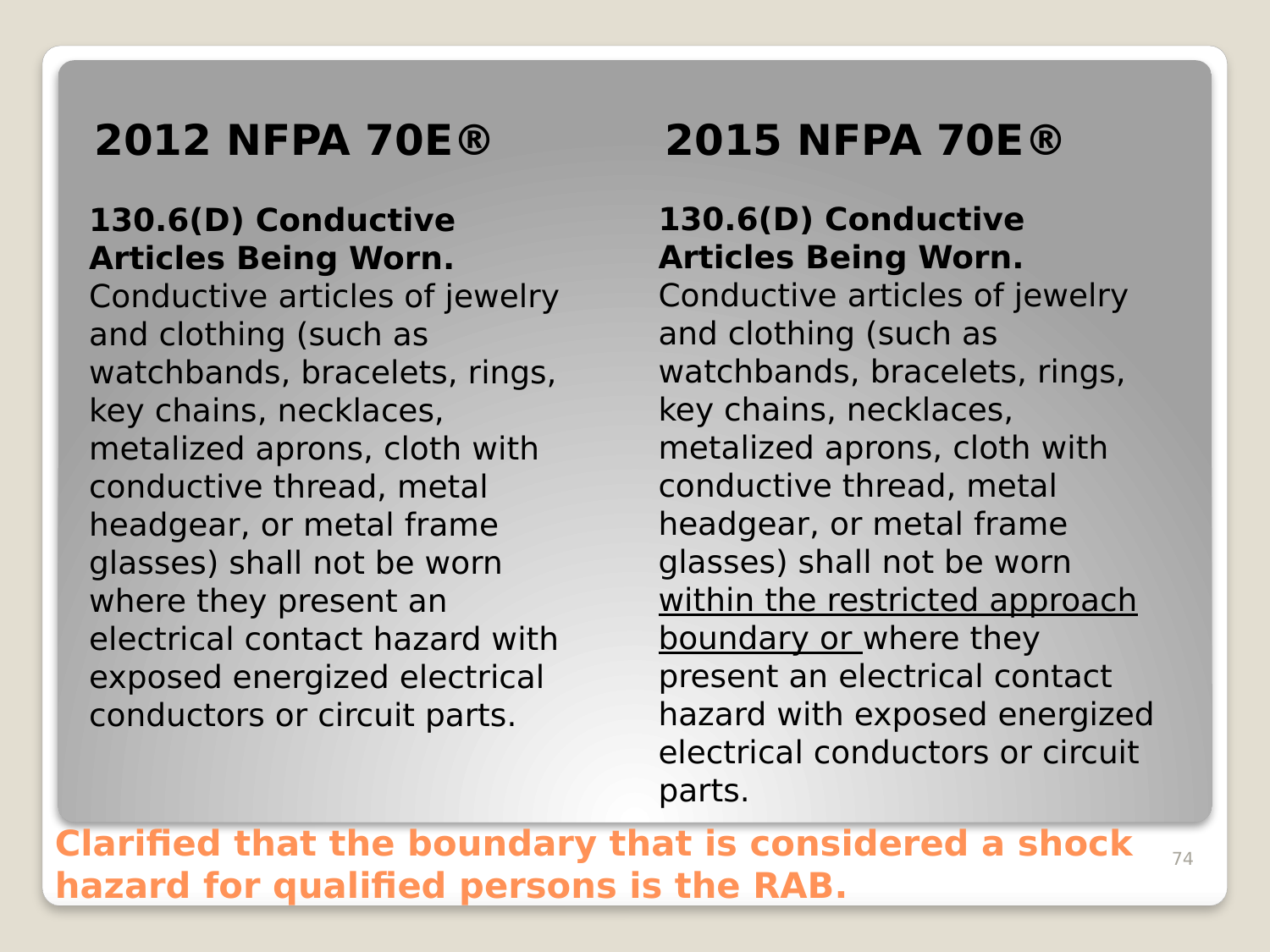

2012 NFPA 70E®
2015 NFPA 70E®

130.6(D) Conductive Articles Being Worn. Conductive articles of jewelry and clothing (such as watchbands, bracelets, rings, key chains, necklaces, metalized aprons, cloth with conductive thread, metal headgear, or metal frame glasses) shall not be worn where they present an electrical contact hazard with exposed energized electrical conductors or circuit parts.

130.6(D) Conductive Articles Being Worn. Conductive articles of jewelry and clothing (such as watchbands, bracelets, rings, key chains, necklaces, metalized aprons, cloth with conductive thread, metal headgear, or metal frame glasses) shall not be worn within the restricted approach boundary or where they present an electrical contact hazard with exposed energized electrical conductors or circuit parts.
# Clarified that the boundary that is considered a shock hazard for qualified persons is the RAB.
74